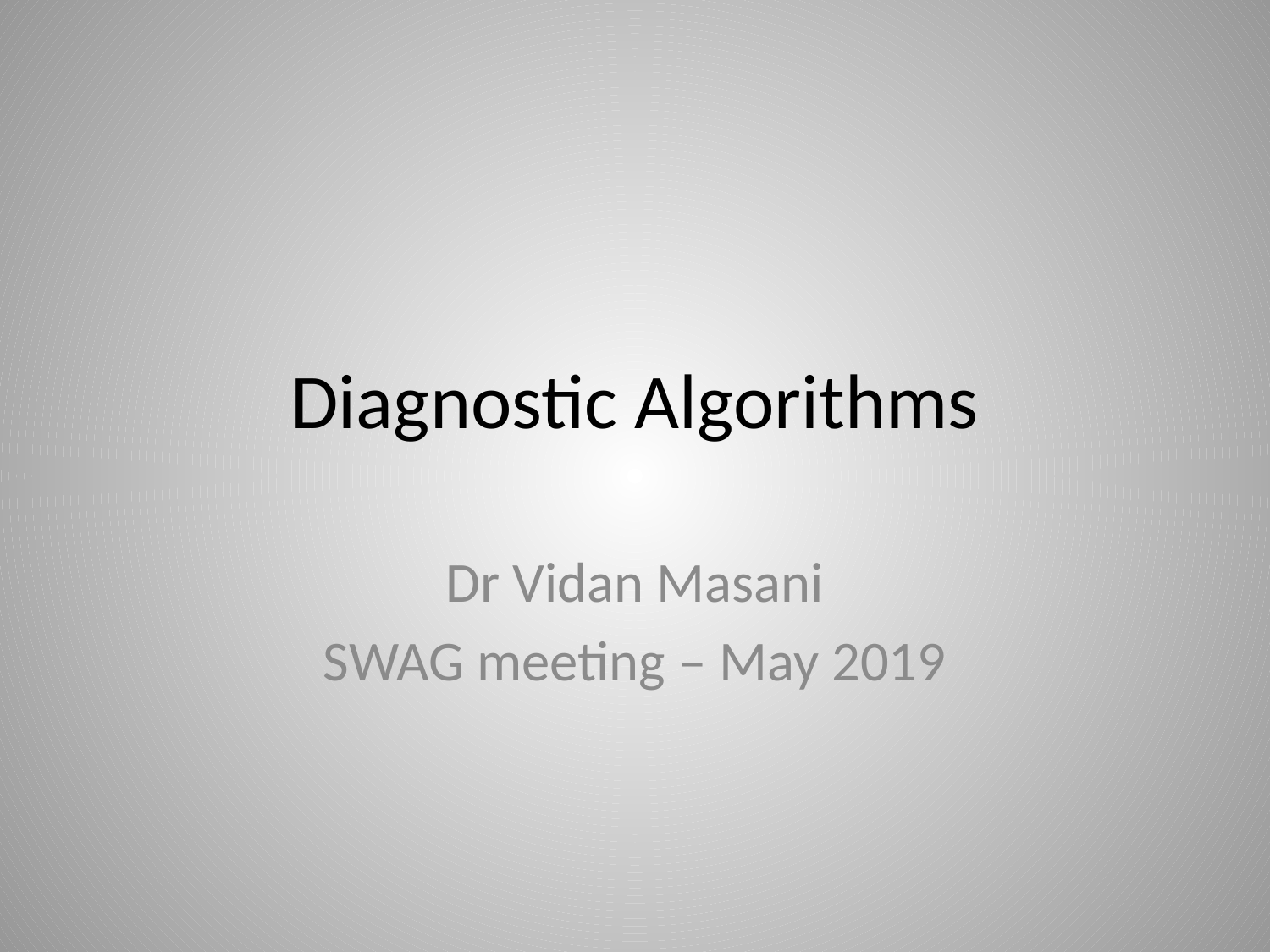

# Diagnostic Algorithms
Dr Vidan Masani
SWAG meeting – May 2019